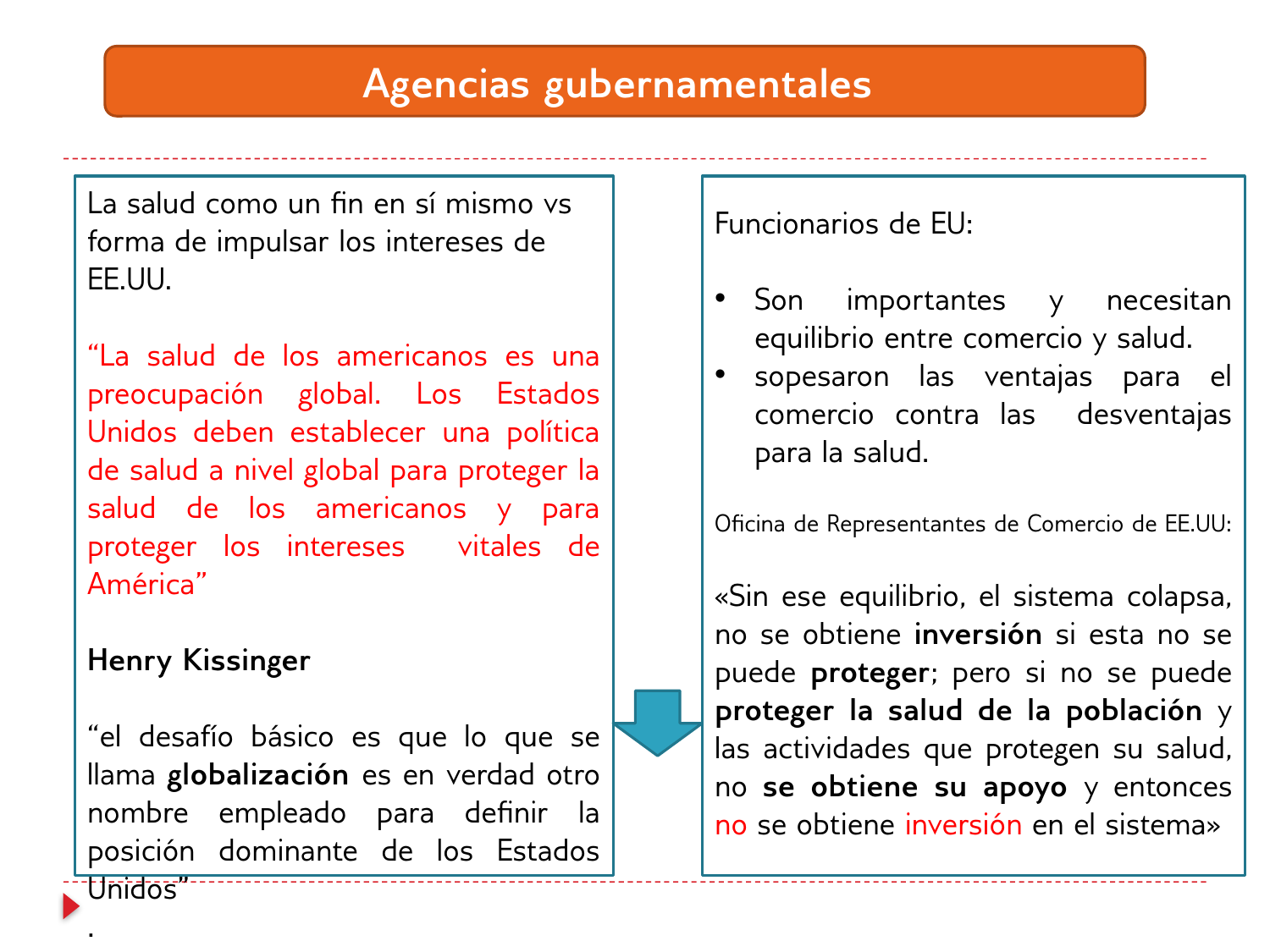

Agencias gubernamentales

La salud como un fin en sí mismo vs forma de impulsar los intereses de EE.UU.

“La salud de los americanos es una preocupación global. Los Estados Unidos deben establecer una política de salud a nivel global para proteger la salud de los americanos y para proteger los intereses  vitales de América”

Henry Kissinger

“el desafío básico es que lo que se llama globalización es en verdad otro nombre empleado para definir la posición dominante de los Estados Unidos”
.

Funcionarios de EU:

Son importantes y necesitan equilibrio entre comercio y salud.
sopesaron las ventajas para el comercio contra las  desventajas para la salud.

Oficina de Representantes de Comercio de EE.UU:

«Sin ese equilibrio, el sistema colapsa, no se obtiene inversión si esta no se puede proteger; pero si no se puede proteger la salud de la población y las actividades que protegen su salud, no se obtiene su apoyo y entonces no se obtiene inversión en el sistema»